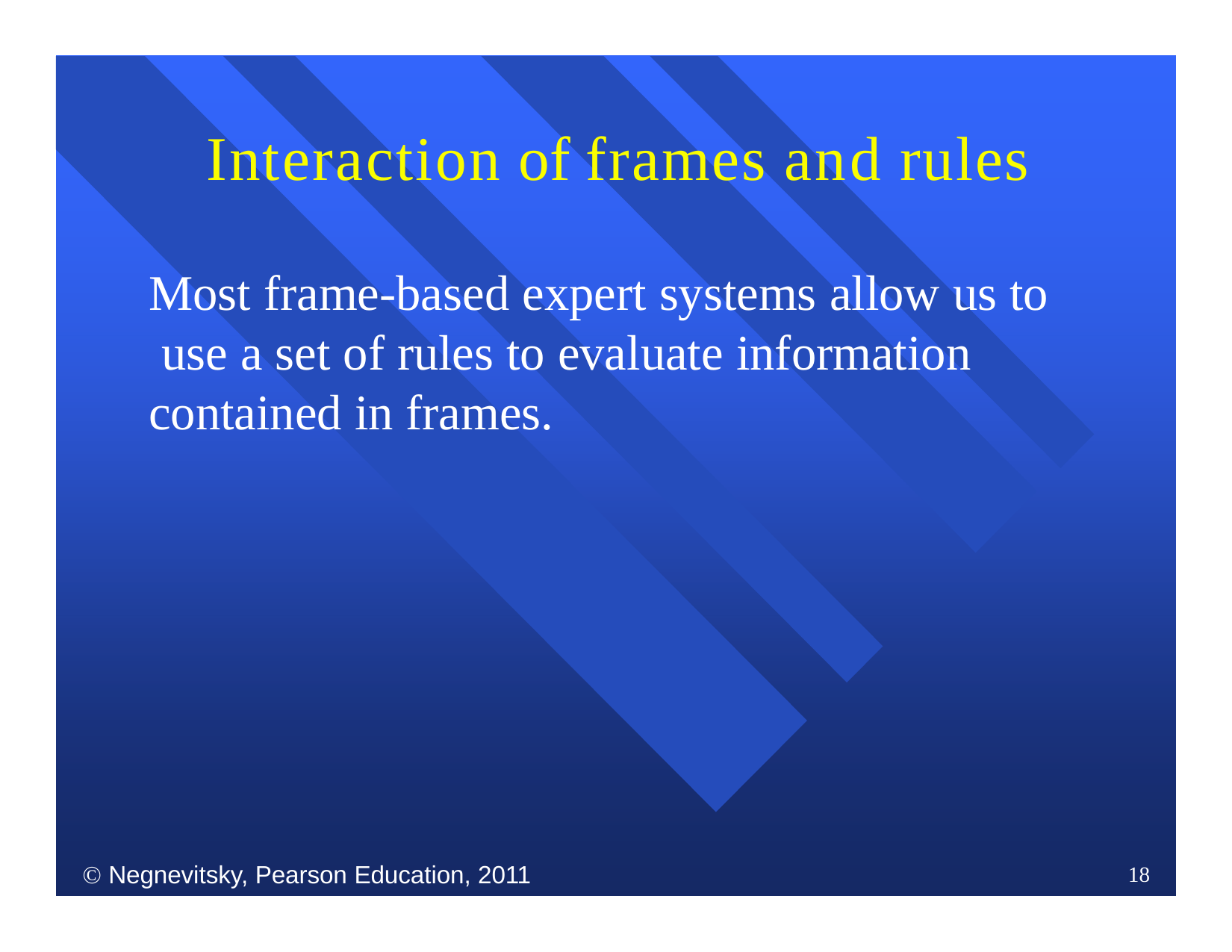

# Interaction of frames and rules
Most frame-based expert systems allow us to  use a set of rules to evaluate information  contained in frames.
© Negnevitsky, Pearson Education, 2011
18